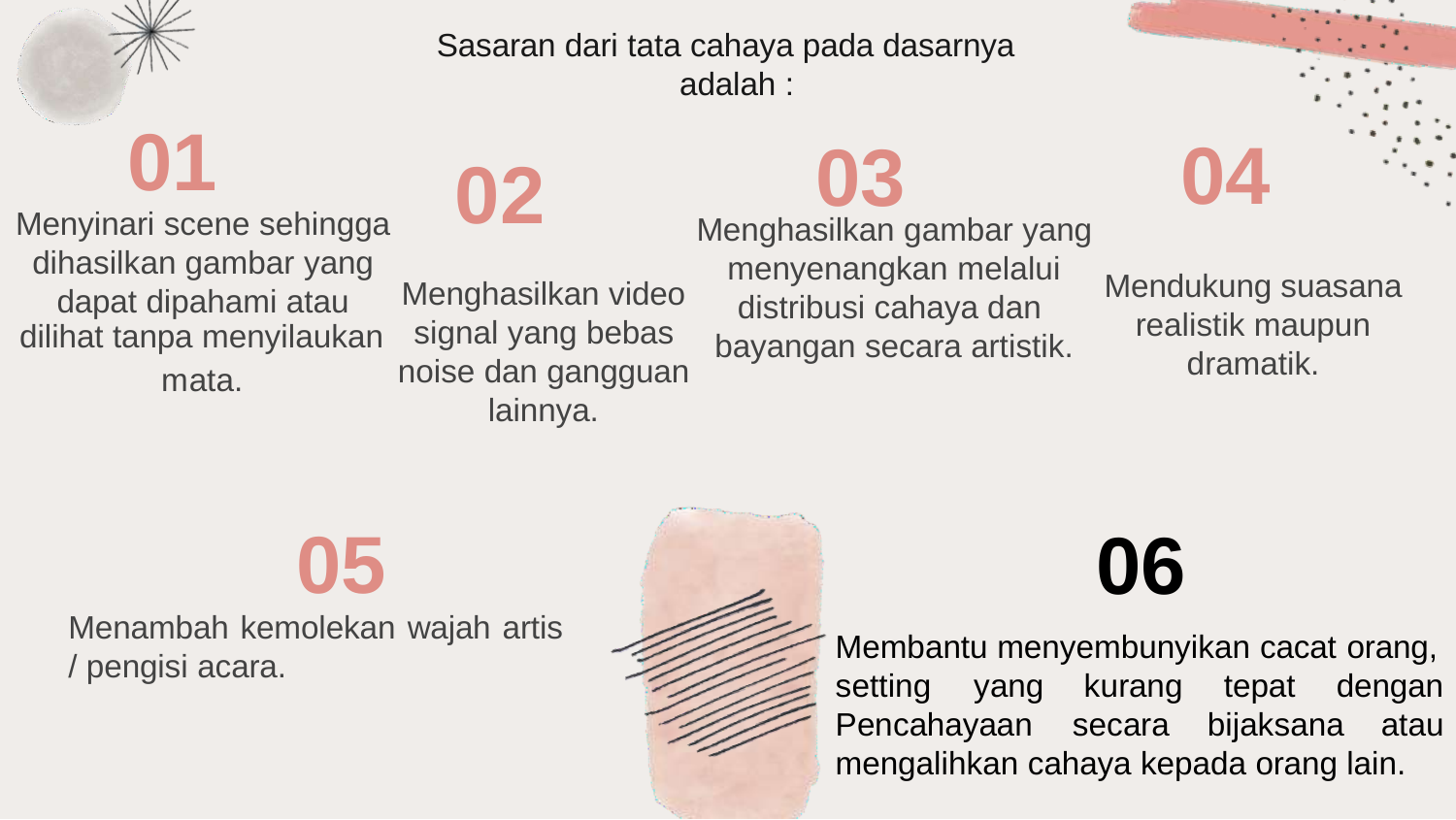

Sasaran dari tata cahaya pada dasarnya  adalah :
# 01
04
Mendukung suasana  realistik maupun  dramatik.
03
02
Menghasilkan video
Menyinari scene sehingga  dihasilkan gambar yang  dapat dipahami atau
Menghasilkan gambar yang  menyenangkan melalui  distribusi cahaya dan  bayangan secara artistik.
signal yang bebas
dilihat tanpa menyilaukan
noise dan gangguan
mata.
lainnya.
06
05
Menambah kemolekan wajah artis
/ pengisi acara.
Membantu menyembunyikan cacat orang,
setting	yang	kurang	tepat	dengan
Pencahayaan	secara	bijaksana	atau
mengalihkan cahaya kepada orang lain.